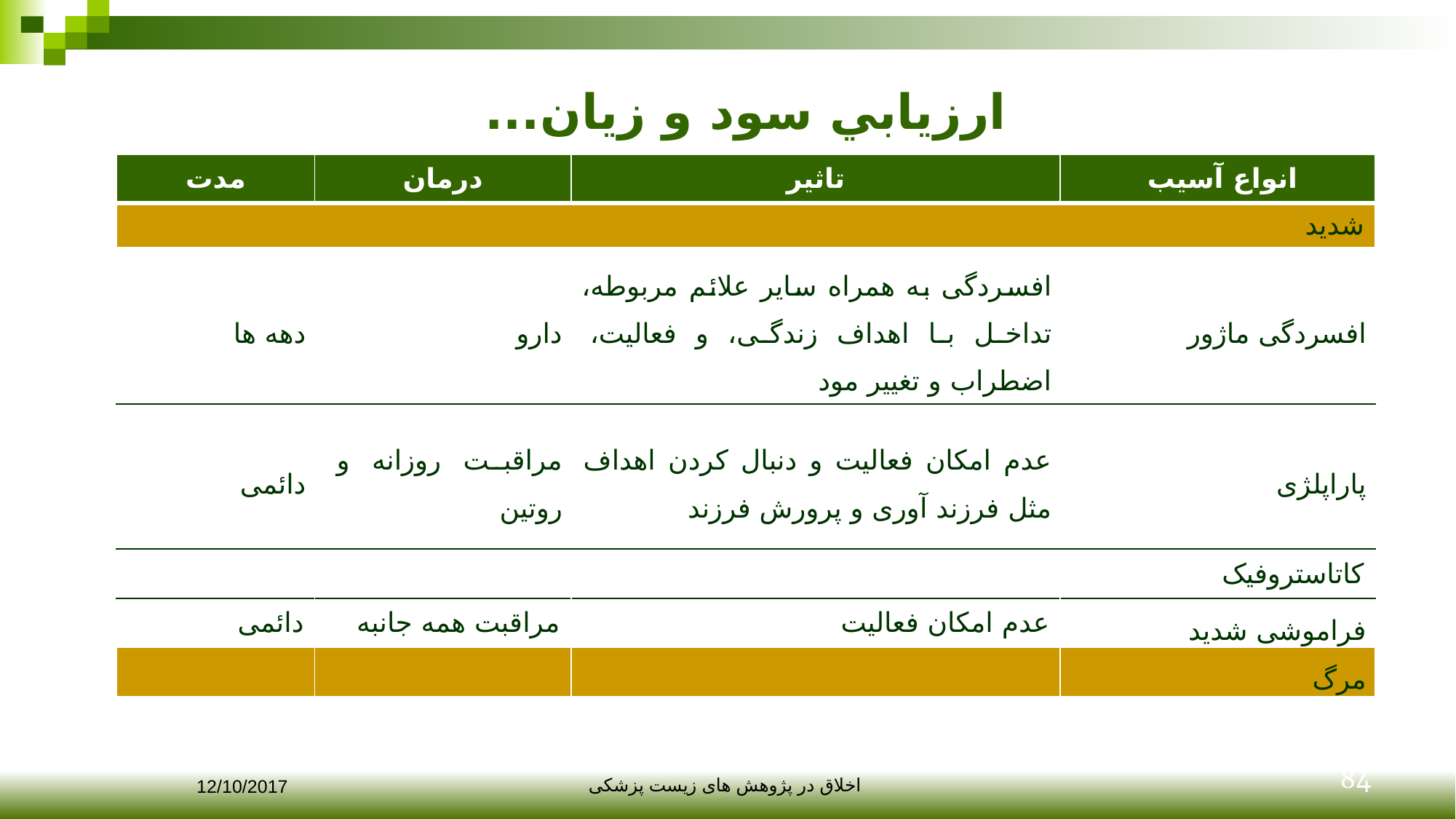

# ارزيابي سود و زيان...
| مدت | درمان | تاثیر | انواع آسیب |
| --- | --- | --- | --- |
| شدید |  |  |  |
| دهه ها | دارو | افسردگی به همراه سایر علائم مربوطه، تداخل با اهداف زندگی، و فعالیت، اضطراب و تغییر مود | افسردگی ماژور |
| دائمی | مراقبت روزانه و روتین | عدم امکان فعالیت و دنبال کردن اهداف مثل فرزند آوری و پرورش فرزند | پاراپلژی |
| کاتاستروفیک |  |  |  |
| دائمی | مراقبت همه جانبه | عدم امکان فعالیت | فراموشی شدید |
|  |  |  | مرگ |
|  |  |  |  |
84
12/10/2017
اخلاق در پژوهش های زیست پزشکی